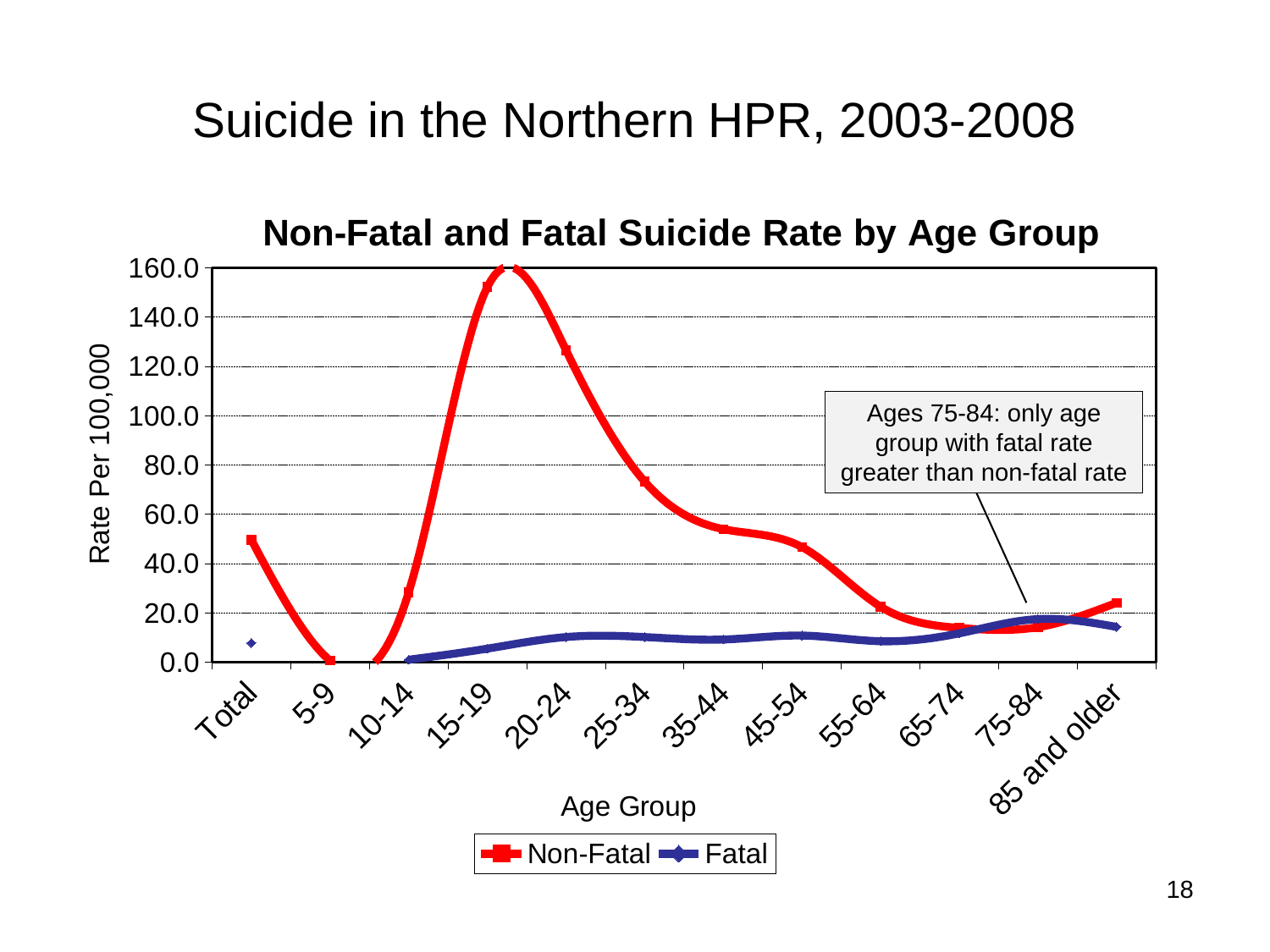

# Suicide in the Northern HPR, 2003-2008

### Chart: Non-Fatal and Fatal Suicide Rate by Age Group

| Category | Non-Fatal | Fatal |
|---|---|---|
| Total | 49.6 | 7.8 |
| 5-9 | 0.6000000000000006 | None |
| 10-14 | 28.4 | 1.0 |
| 15-19 | 152.3 | 5.5 |
| 20-24 | 126.6 | 10.200000000000001 |
| 25-34 | 73.3 | 10.200000000000001 |
| 35-44 | 54.0 | 9.200000000000001 |
| 45-54 | 46.7 | 10.8 |
| 55-64 | 22.5 | 8.5 |
| 65-74 | 13.9 | 11.7 |
| 75-84 | 14.209999999999999 | 17.5 |
| 85 and older | 24.1 | 14.3 |
Ages 75-84: only age group with fatal rate
greater than non-fatal rate
18